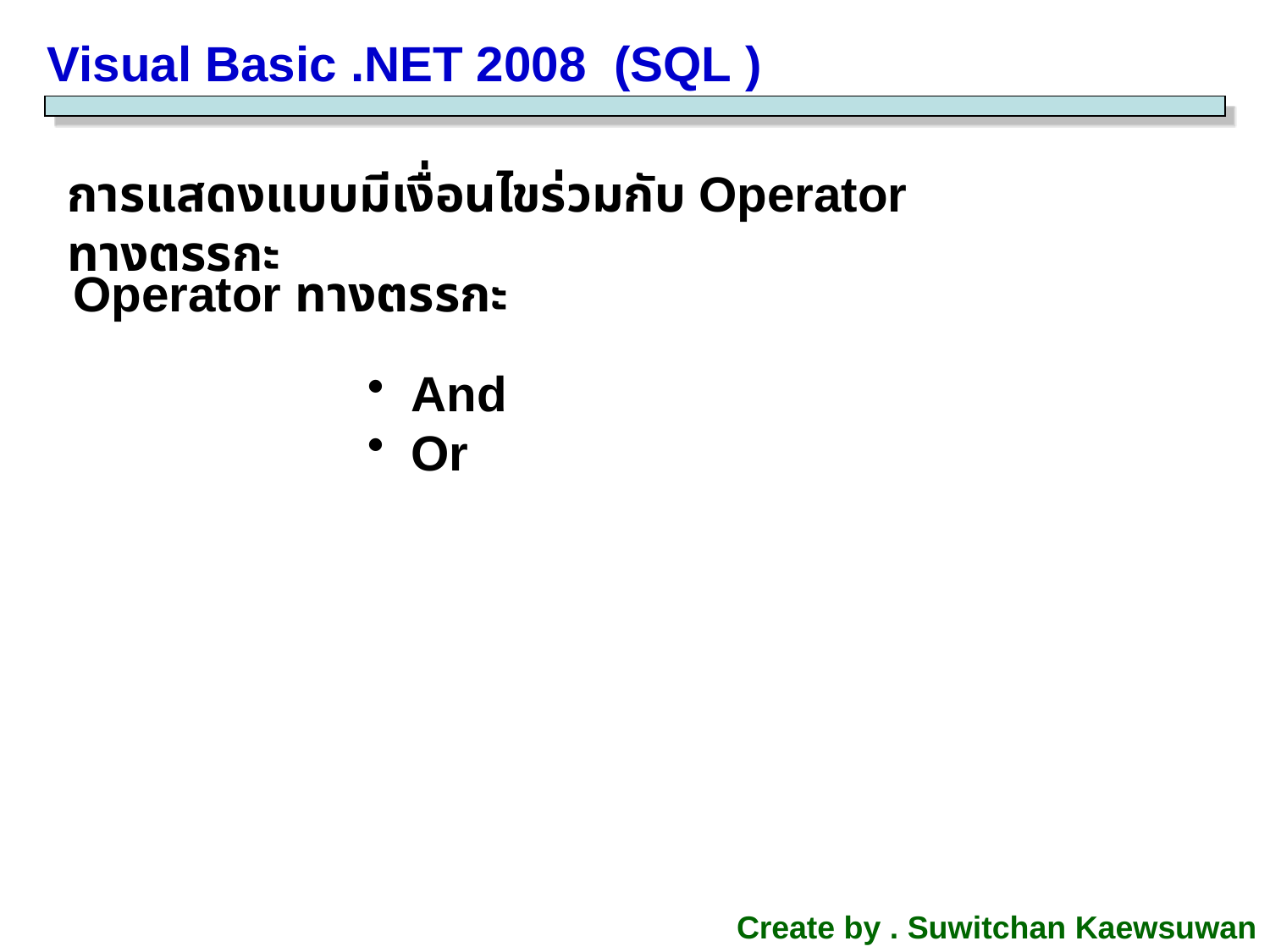

Visual Basic .NET 2008  (SQL )

การแสดงแบบมีเงื่อนไขร่วมกับ Operator ทางตรรกะ
Operator ทางตรรกะ
 And
 Or
Create by . Suwitchan Kaewsuwan